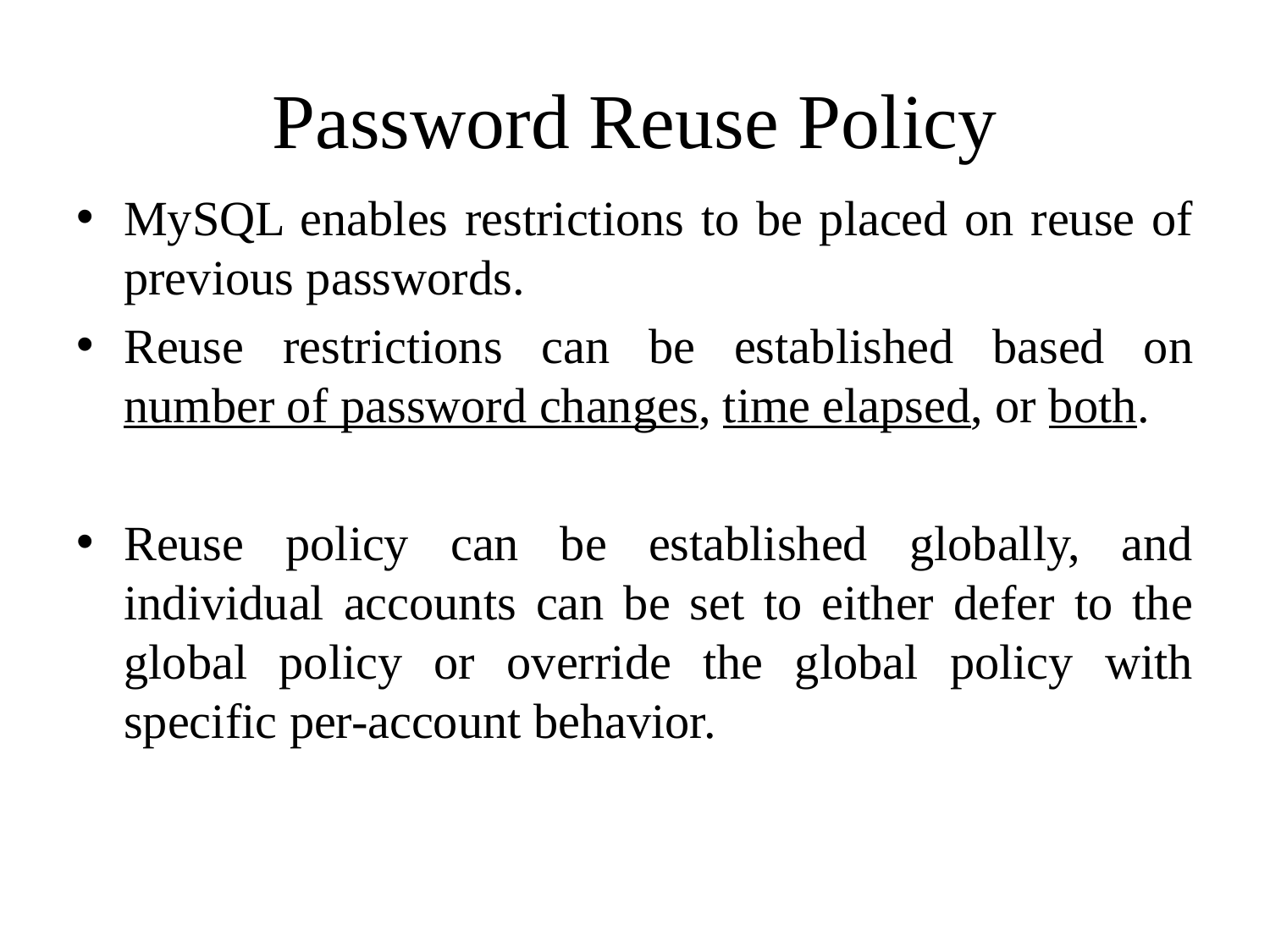

# Password Reuse Policy
MySQL enables restrictions to be placed on reuse of previous passwords.
Reuse restrictions can be established based on number of password changes, time elapsed, or both.

Reuse policy can be established globally, and individual accounts can be set to either defer to the global policy or override the global policy with specific per-account behavior.